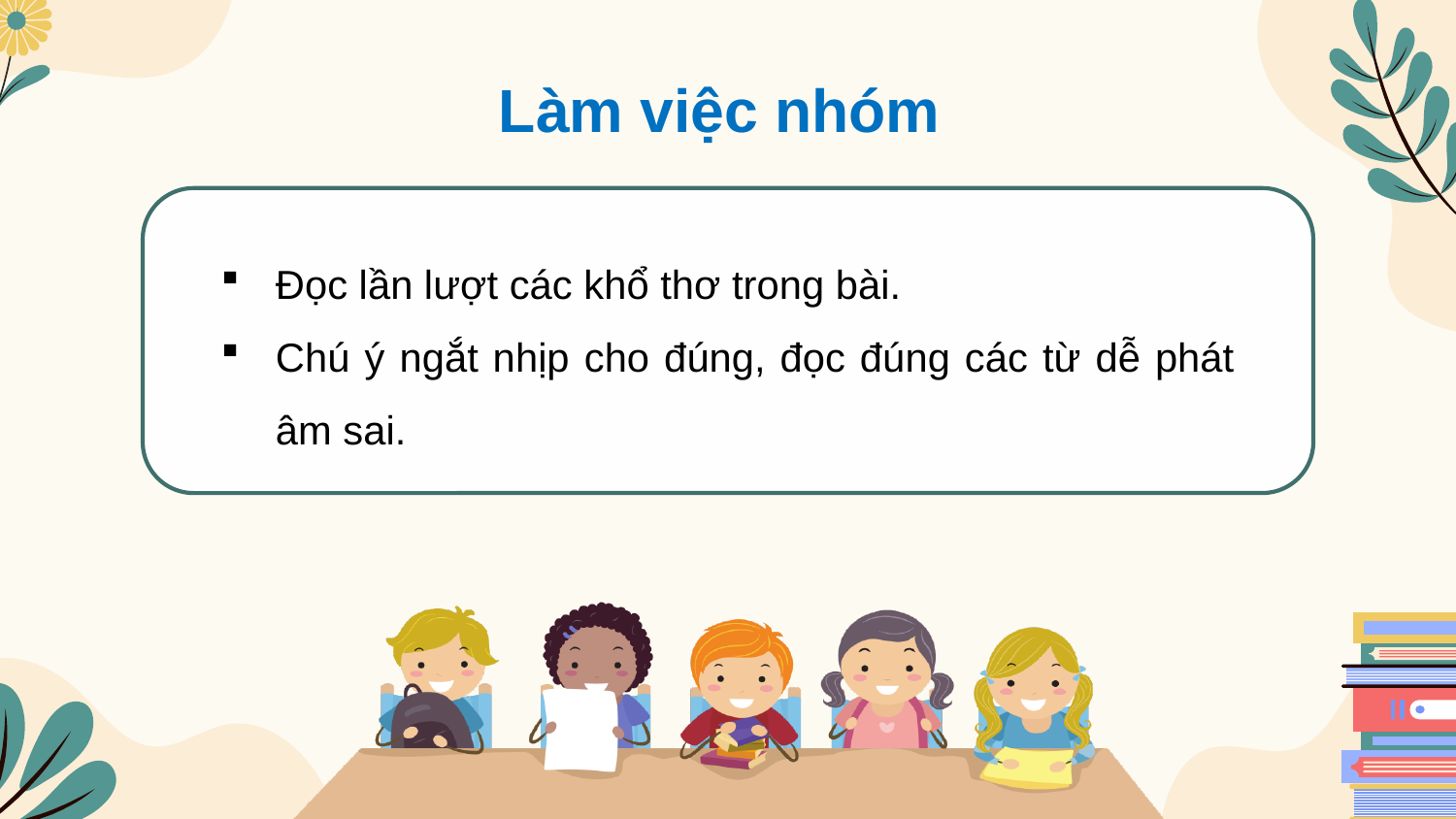

Làm việc nhóm

Đọc lần lượt các khổ thơ trong bài.
Chú ý ngắt nhịp cho đúng, đọc đúng các từ dễ phát âm sai.